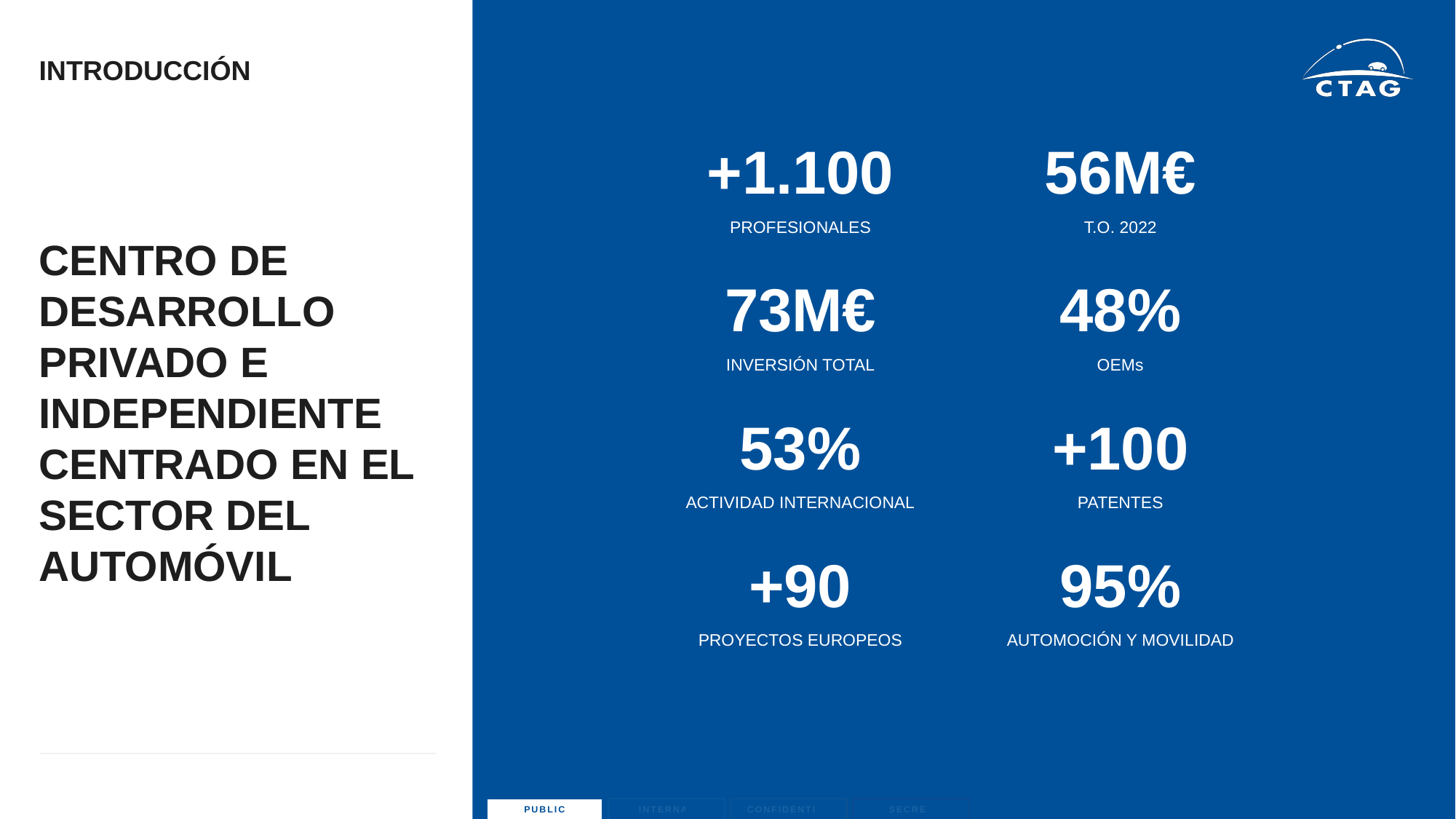

INTRODUCCIÓN
| +1.100 | 56M€ |
| --- | --- |
| PROFESIONALES | T.O. 2022 |
|  |  |
| 73M€ | 48% |
| INVERSIÓN TOTAL | OEMs |
|  |  |
| 53% | +100 |
| ACTIVIDAD INTERNACIONAL | PATENTES |
|  |  |
| +90 | 95% |
| PROYECTOS EUROPEOS | AUTOMOCIÓN Y MOVILIDAD |
# CENTRO DE DESARROLLO PRIVADO E INDEPENDIENTE CENTRADO EN EL SECTOR DEL AUTOMÓVIL